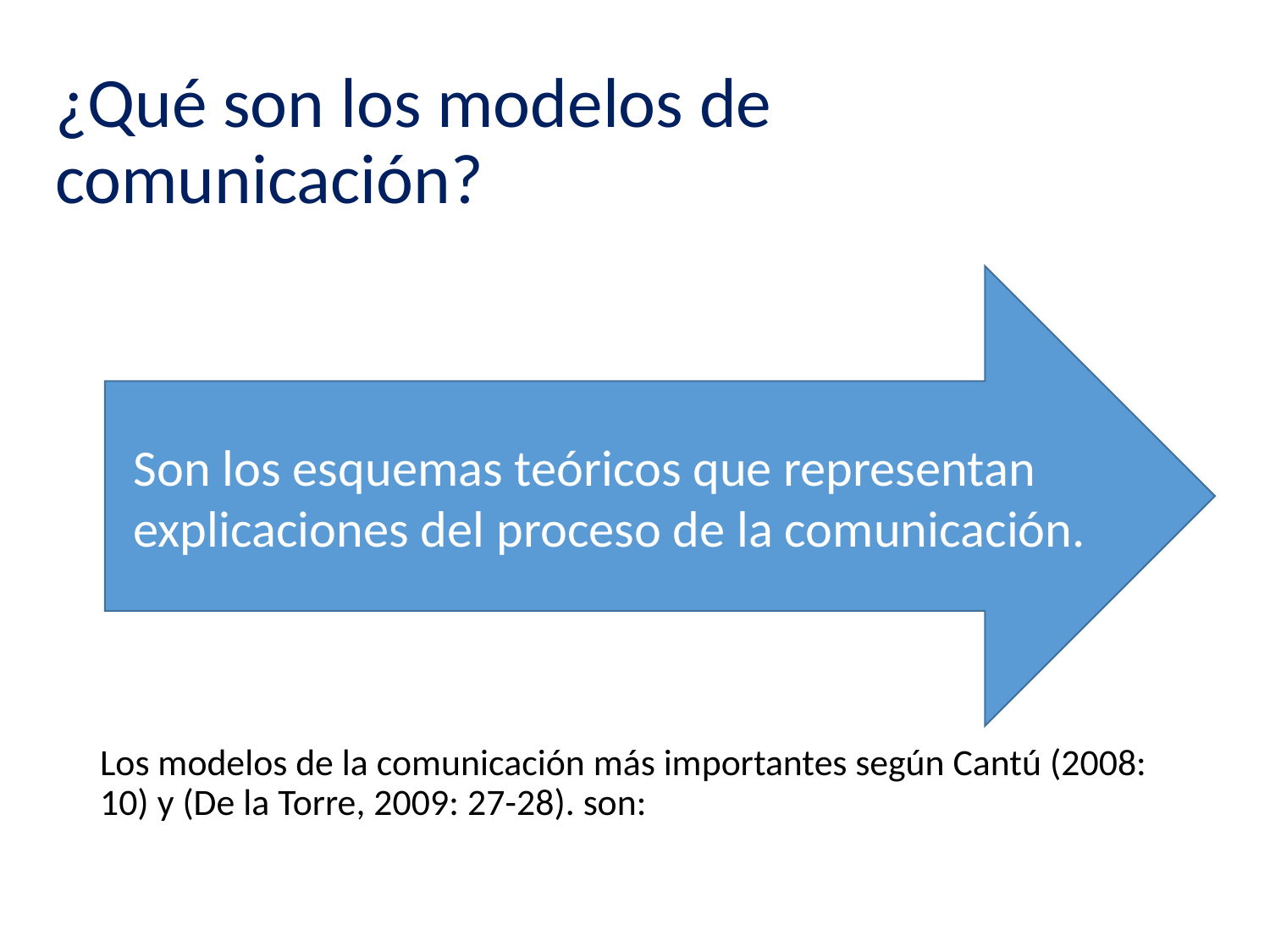

# ¿Qué son los modelos de comunicación?

Los modelos de la comunicación más importantes según Cantú (2008: 10) y (De la Torre, 2009: 27-28). son:

Son los esquemas teóricos que representan explicaciones del proceso de la comunicación.